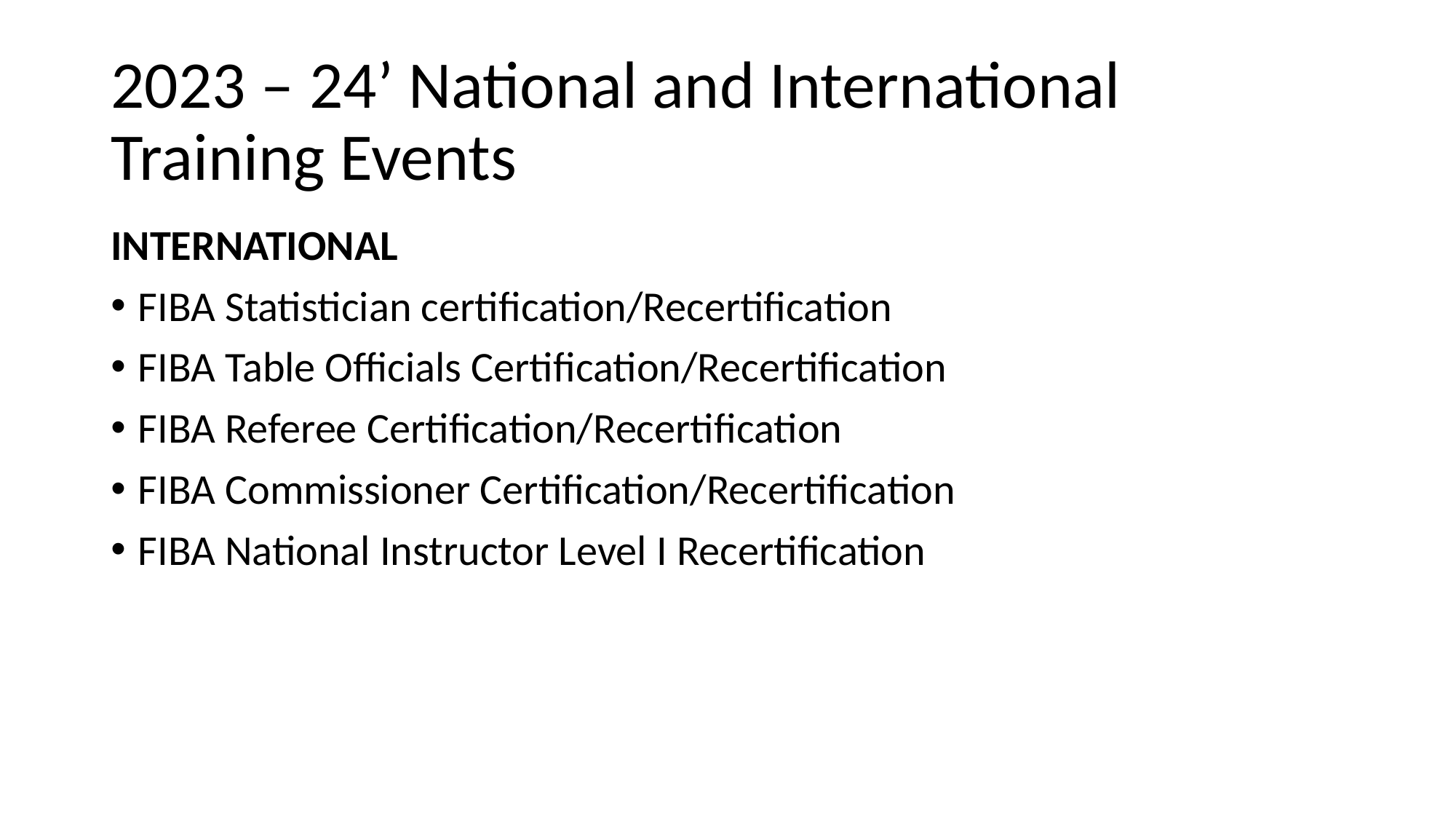

# 2023 – 24’ National and International Training Events
INTERNATIONAL
FIBA Statistician certification/Recertification
FIBA Table Officials Certification/Recertification
FIBA Referee Certification/Recertification
FIBA Commissioner Certification/Recertification
FIBA National Instructor Level I Recertification